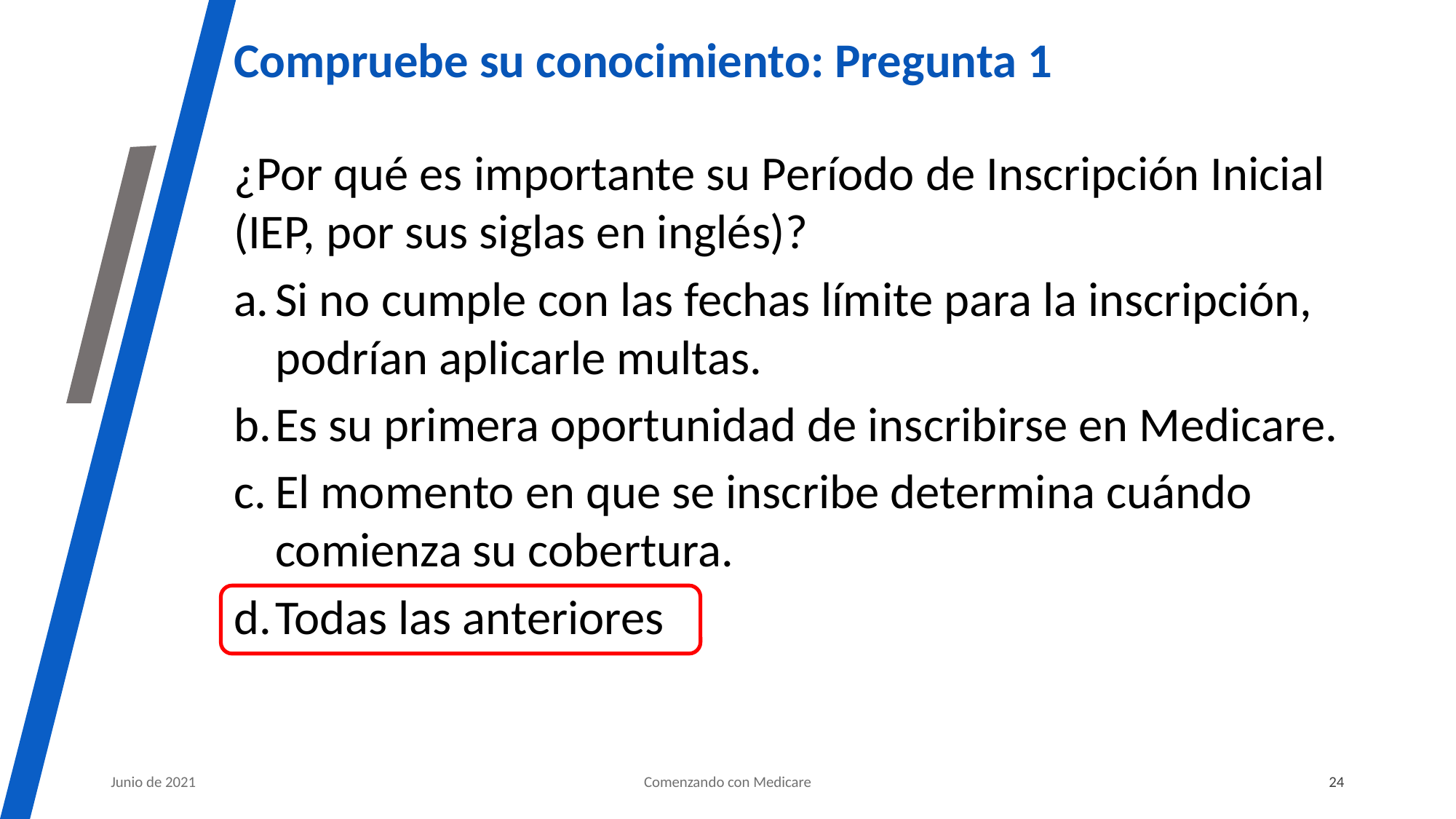

# Compruebe su conocimiento: Pregunta 1
¿Por qué es importante su Período de Inscripción Inicial (IEP, por sus siglas en inglés)?
Si no cumple con las fechas límite para la inscripción, podrían aplicarle multas.
Es su primera oportunidad de inscribirse en Medicare.
El momento en que se inscribe determina cuándo comienza su cobertura.
Todas las anteriores

Junio de 2021
Comenzando con Medicare